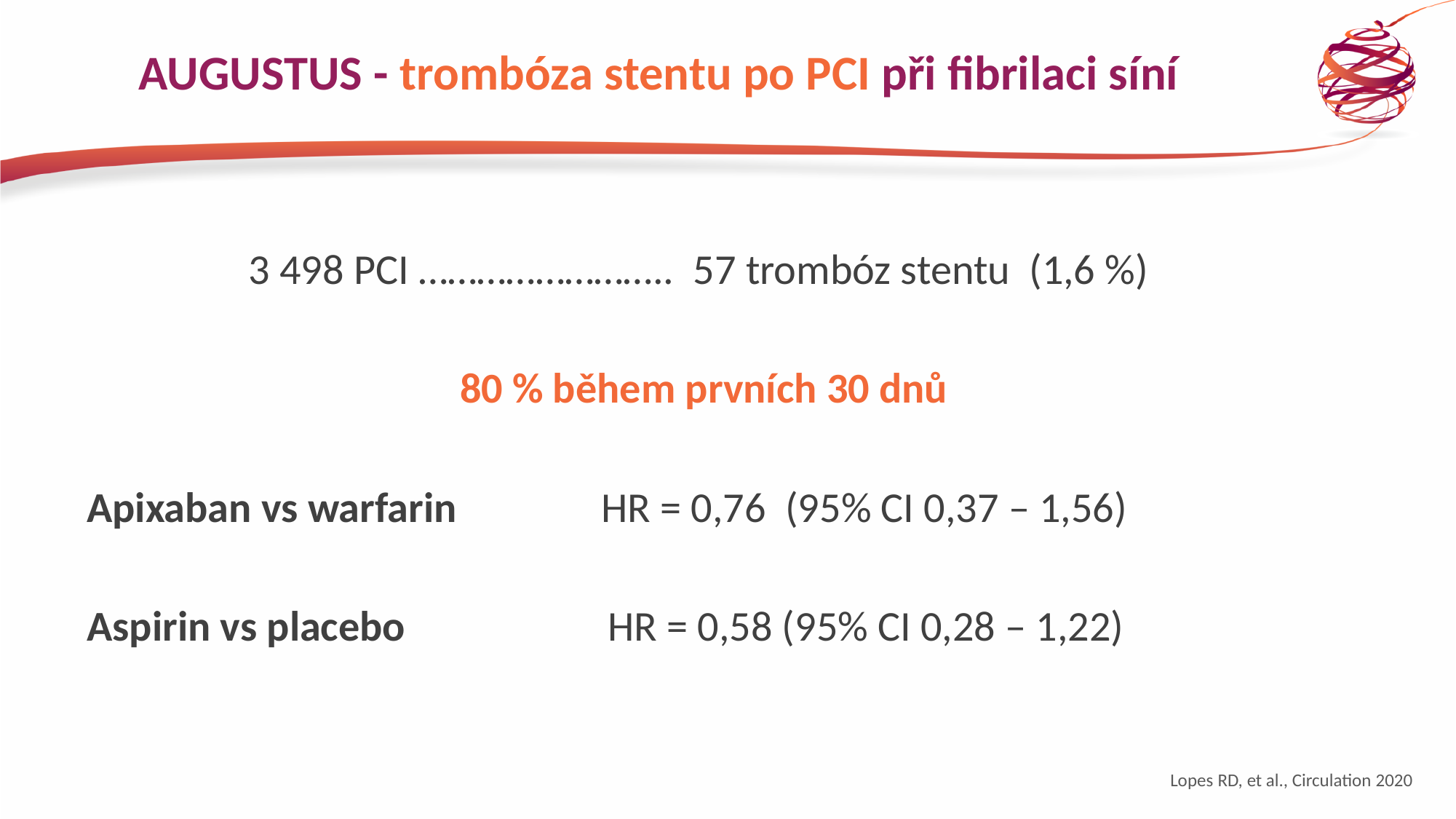

# AUGUSTUS - trombóza stentu po PCI při fibrilaci síní

3 498 PCI ……………………..  57 trombóz stentu  (1,6 %)

80 % během prvních 30 dnů

Apixaban vs warfarin               HR = 0,76  (95% CI 0,37 – 1,56)

Aspirin vs placebo                     HR = 0,58 (95% CI 0,28 – 1,22)
Lopes RD, et al., Circulation 2020